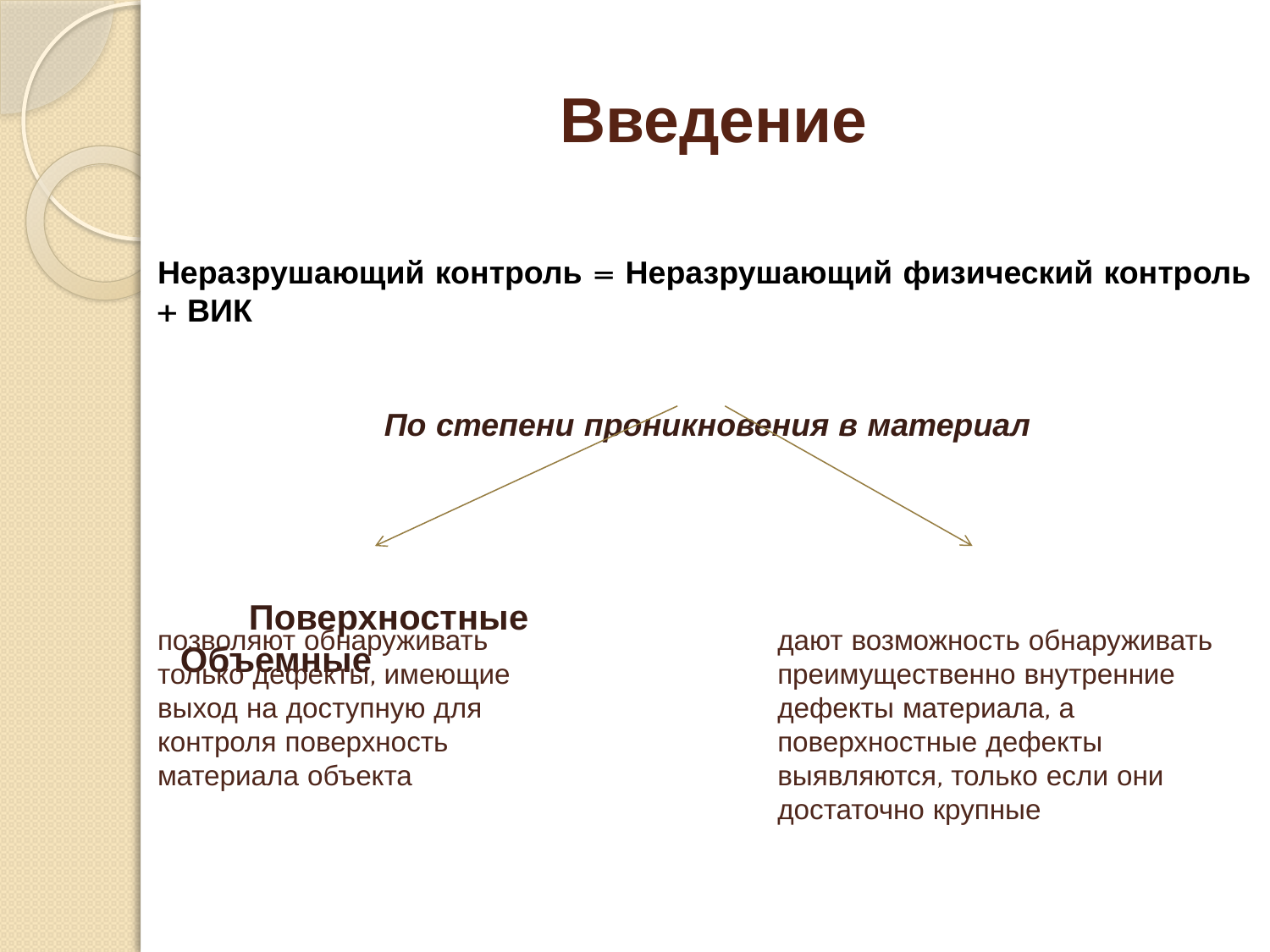

# Введение
Неразрушающий контроль = Неразрушающий физический контроль + ВИК

По степени проникновения в материал

        Поверхностные                                                                  Объемные

позволяют обнаруживать только дефекты, имеющие выход на доступную для контроля поверхность материала объекта
дают возможность обнаруживать преимущественно внутренние дефекты материала, а поверхностные дефекты выявляются, только если они достаточно крупные